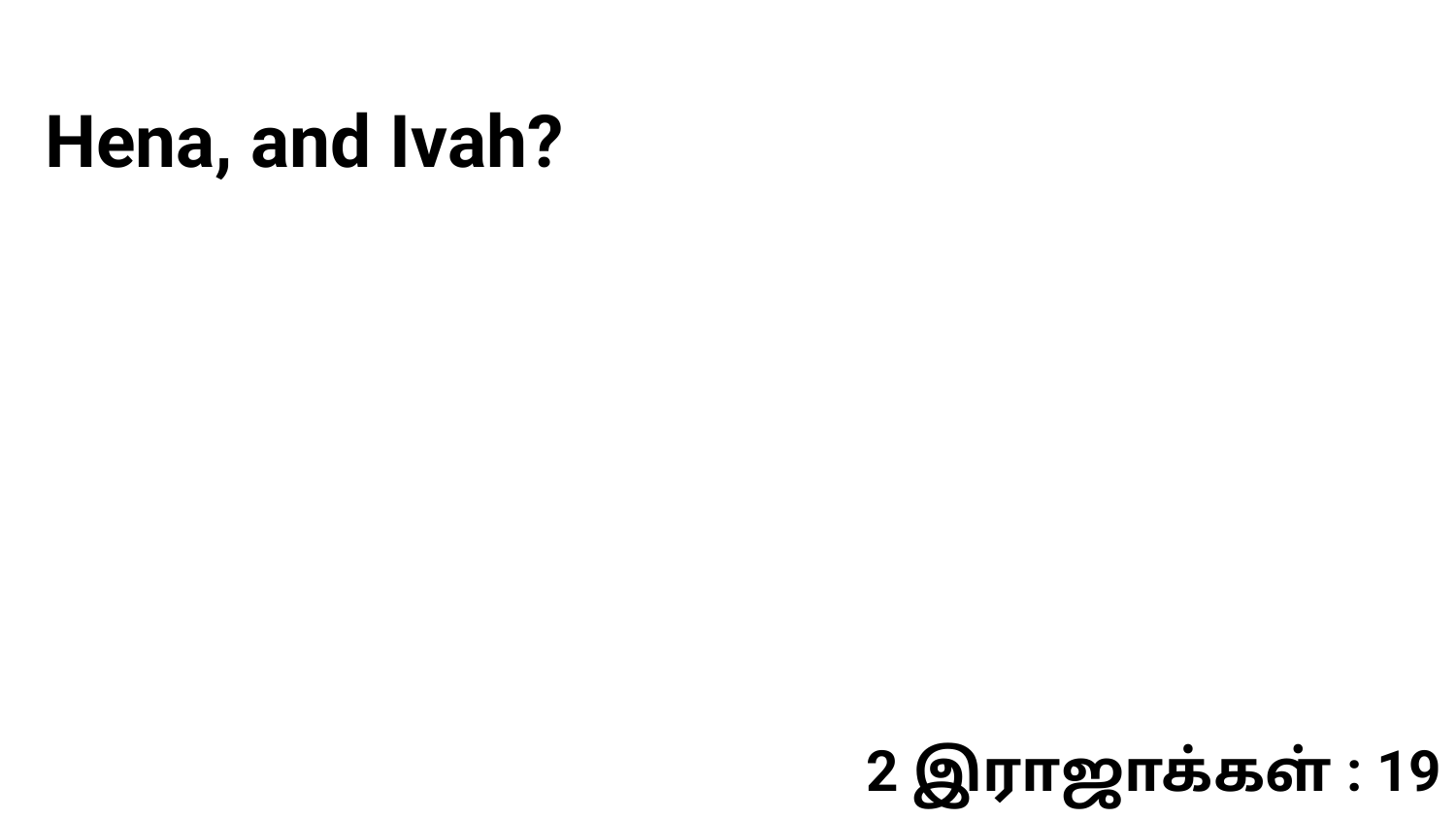

Hena, and Ivah?
2 இராஜாக்கள் : 19